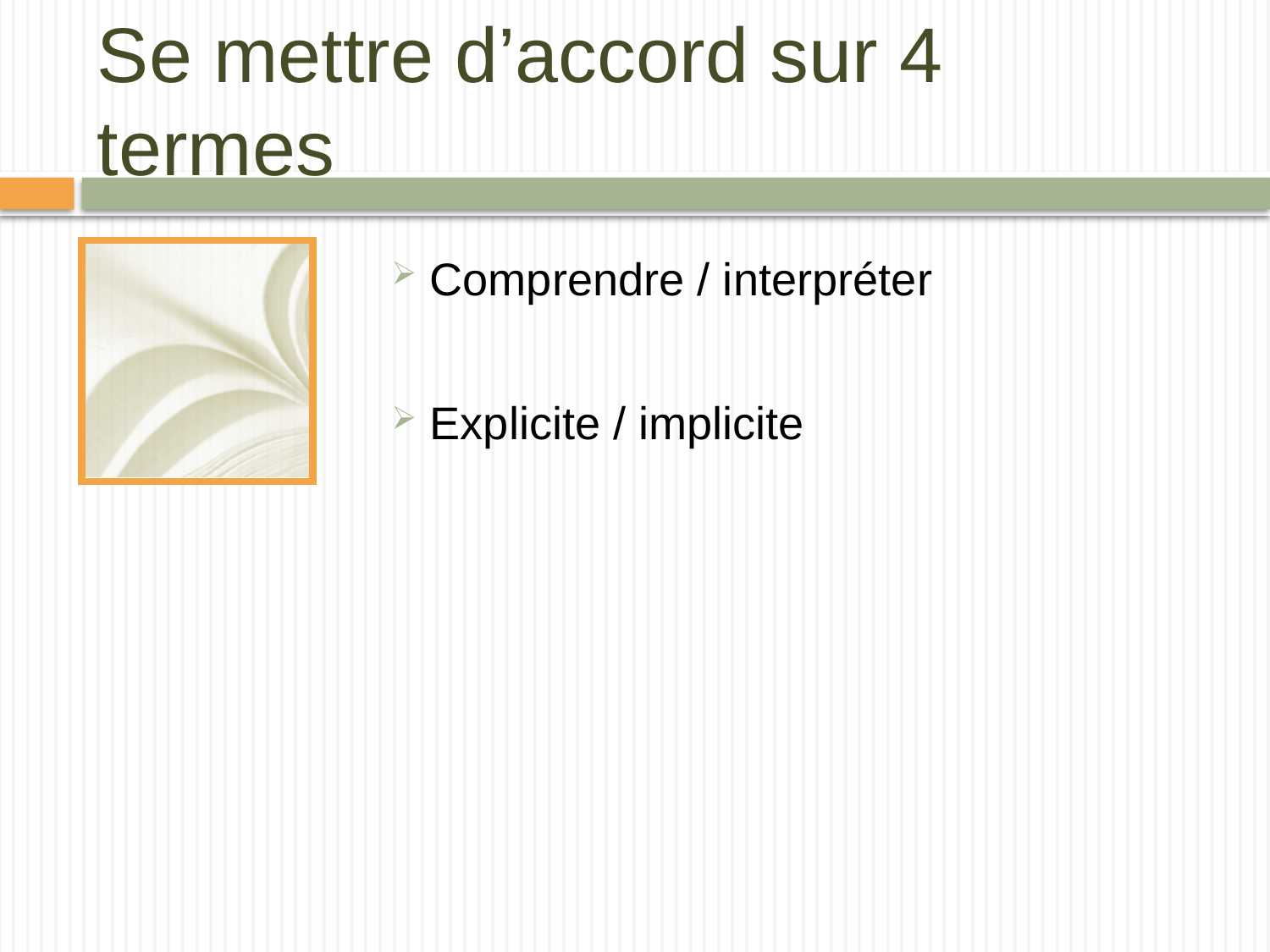

# Se mettre d’accord sur 4 termes
Comprendre / interpréter

Explicite / implicite